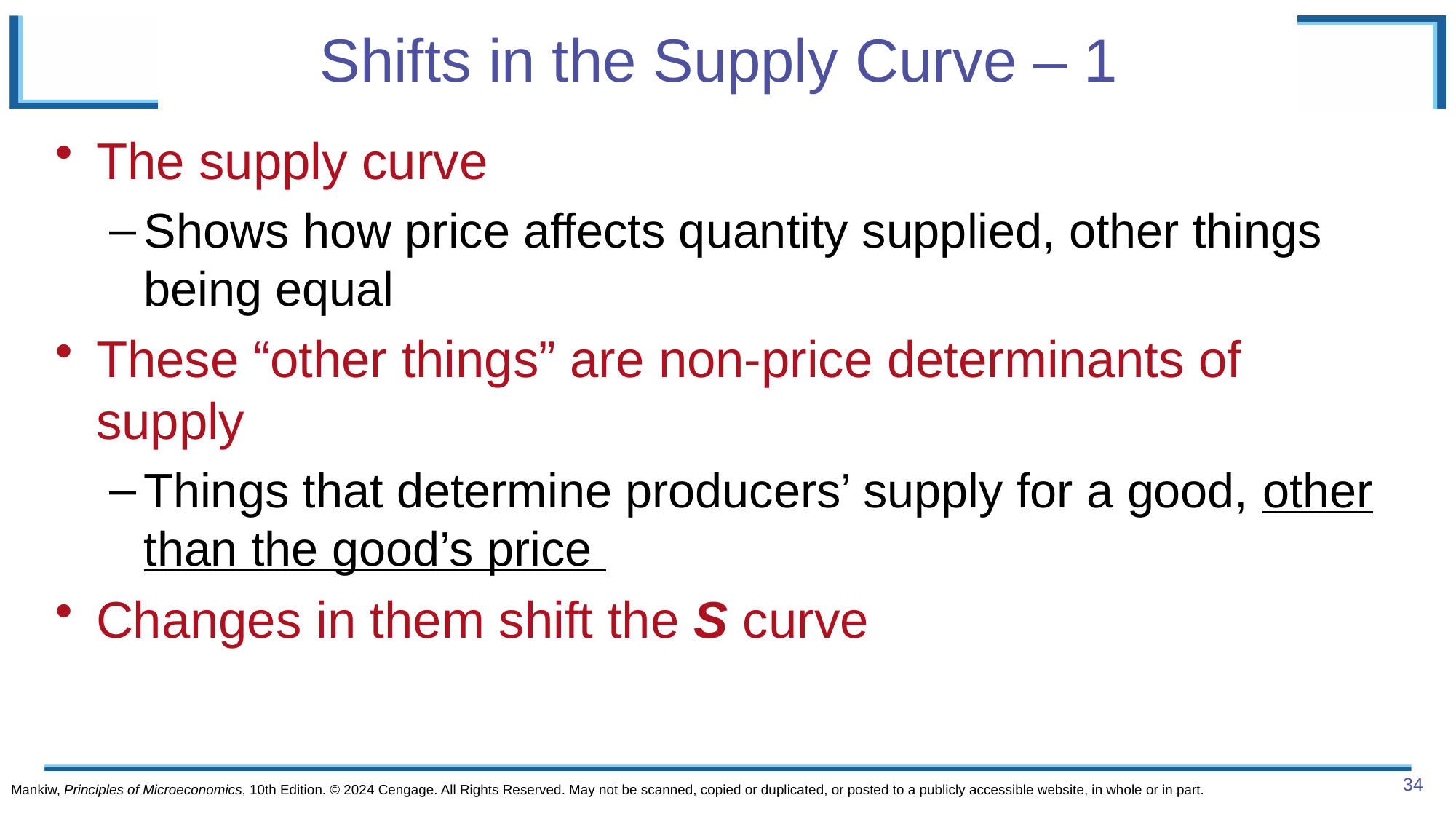

# Shifts in the Supply Curve – 1
The supply curve
Shows how price affects quantity supplied, other things being equal
These “other things” are non-price determinants of supply
Things that determine producers’ supply for a good, other than the good’s price
Changes in them shift the S curve

Mankiw, Principles of Microeconomics, 10th Edition. © 2024 Cengage. All Rights Reserved. May not be scanned, copied or duplicated, or posted to a publicly accessible website, in whole or in part.
34